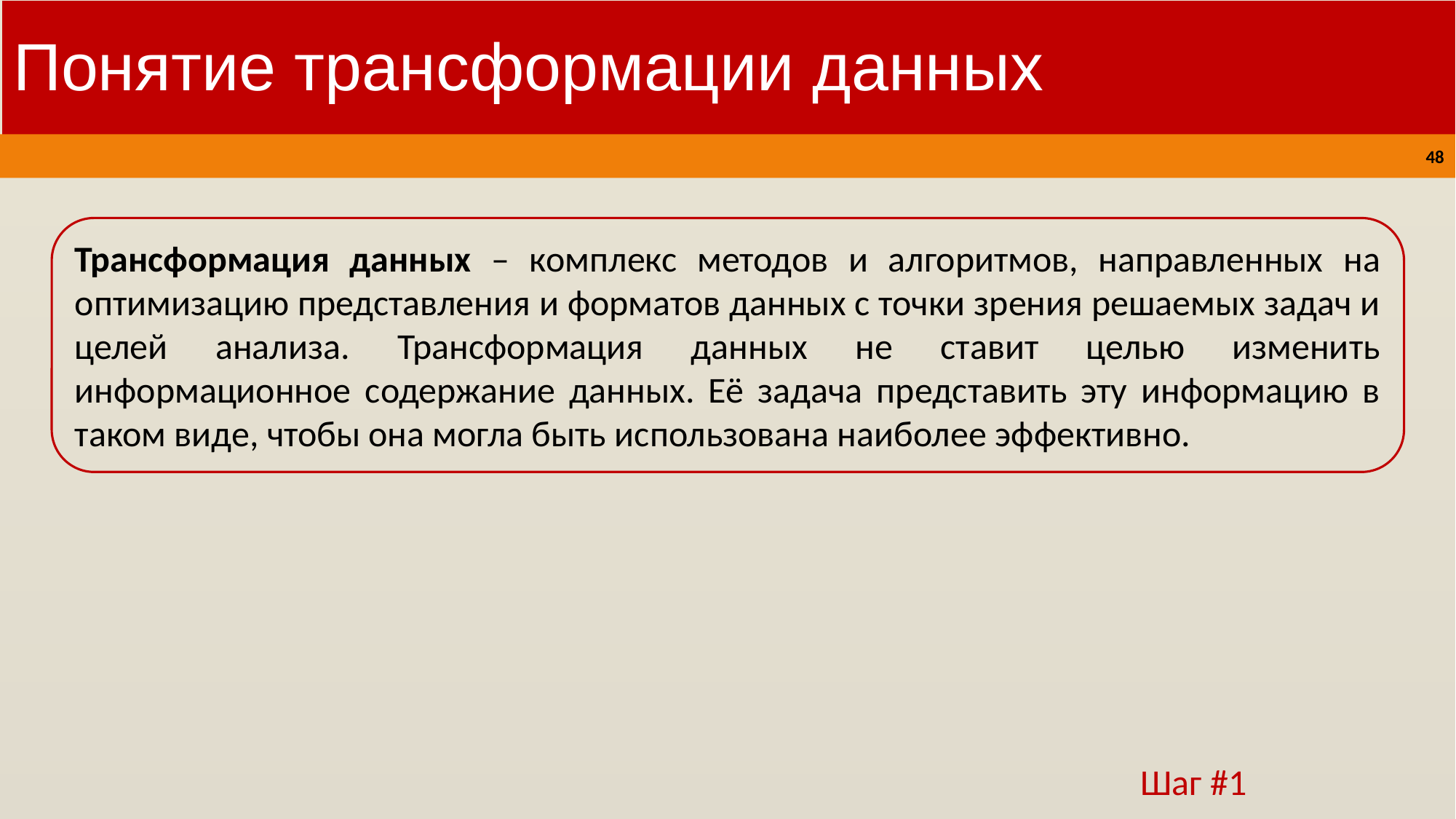

# Понятие трансформации данных
48
48
Трансформация данных – комплекс методов и алгоритмов, направленных на оптимизацию представления и форматов данных с точки зрения решаемых задач и целей анализа. Трансформация данных не ставит целью изменить информационное содержание данных. Её задача представить эту информацию в таком виде, чтобы она могла быть использована наиболее эффективно.
Шаг #1